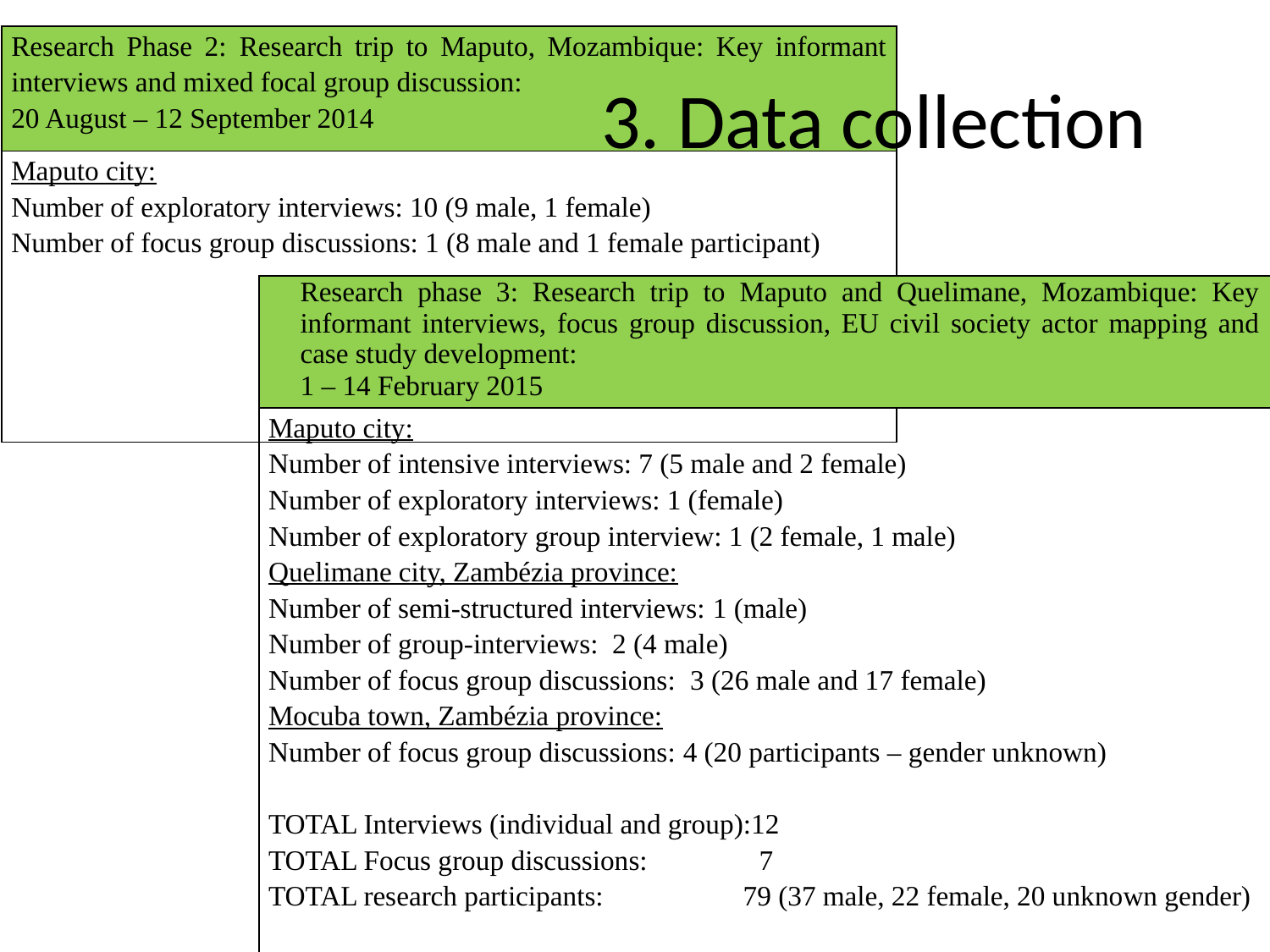

| Research Phase 2: Research trip to Maputo, Mozambique: Key informant interviews and mixed focal group discussion: 20 August – 12 September 2014 |
| --- |
| Maputo city: Number of exploratory interviews: 10 (9 male, 1 female) Number of focus group discussions: 1 (8 male and 1 female participant) |
# 3. Data collection
| Research phase 3: Research trip to Maputo and Quelimane, Mozambique: Key informant interviews, focus group discussion, EU civil society actor mapping and case study development: 1 – 14 February 2015 |
| --- |
| Maputo city: Number of intensive interviews: 7 (5 male and 2 female) Number of exploratory interviews: 1 (female) Number of exploratory group interview: 1 (2 female, 1 male) Quelimane city, Zambézia province: Number of semi-structured interviews: 1 (male) Number of group-interviews: 2 (4 male) Number of focus group discussions: 3 (26 male and 17 female) Mocuba town, Zambézia province: Number of focus group discussions: 4 (20 participants – gender unknown)   TOTAL Interviews (individual and group):12 TOTAL Focus group discussions: 7 TOTAL research participants: 79 (37 male, 22 female, 20 unknown gender) |